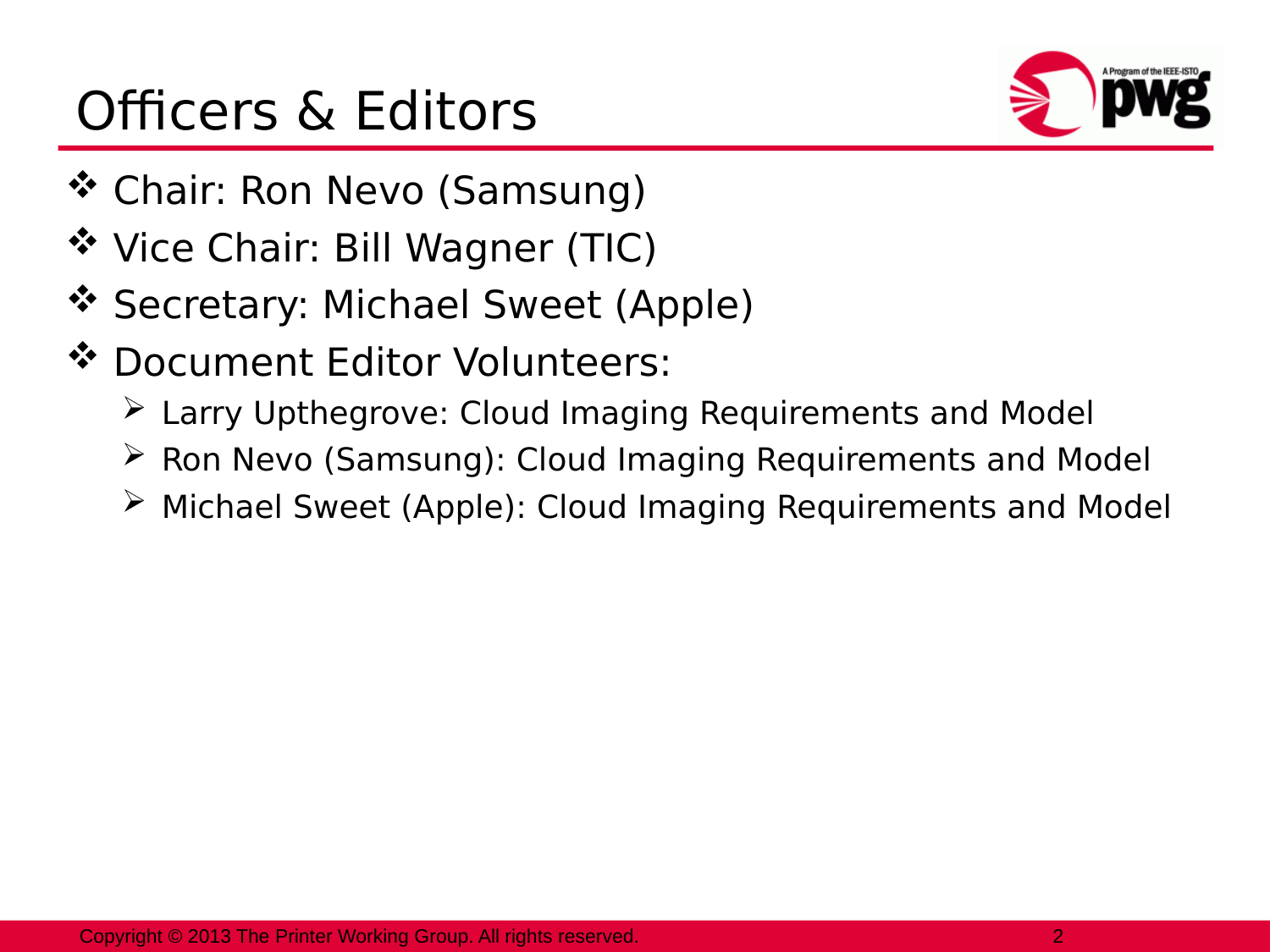

# Officers & Editors
Chair: Ron Nevo (Samsung)
Vice Chair: Bill Wagner (TIC)
Secretary: Michael Sweet (Apple)
Document Editor Volunteers:
Larry Upthegrove: Cloud Imaging Requirements and Model
Ron Nevo (Samsung): Cloud Imaging Requirements and Model
Michael Sweet (Apple): Cloud Imaging Requirements and Model

2